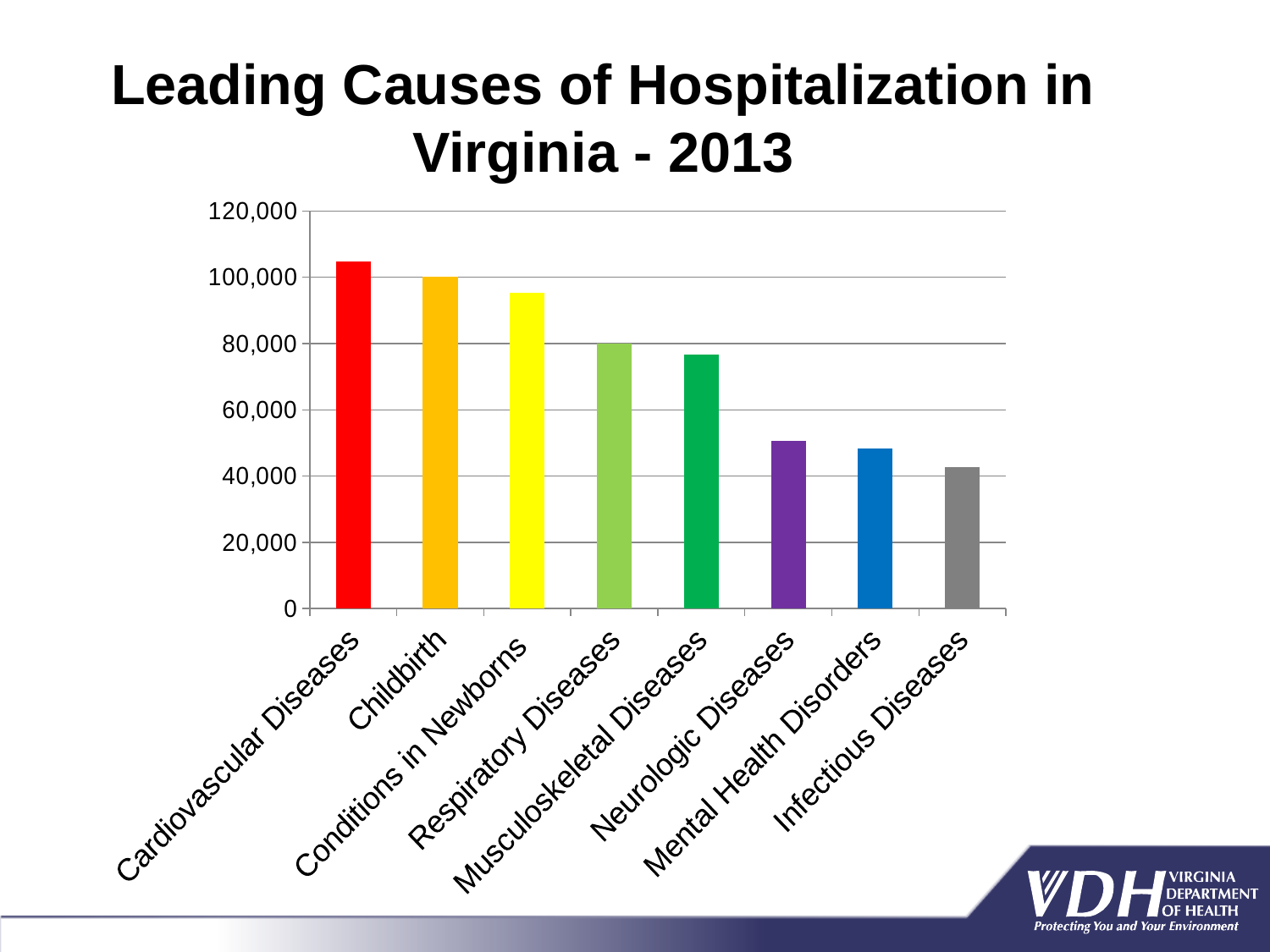

Leading Causes of Hospitalization in Virginia - 2013

### Chart

| Category | Number of Hospitalizations |
|---|---|
| Cardiovascular Diseases | 104772.0 |
| Childbirth | 100252.0 |
| Conditions in Newborns  | 95277.0 |
| Respiratory Diseases | 79919.0 |
| Musculoskeletal Diseases | 76786.0 |
| Neurologic Diseases | 50736.0 |
| Mental Health Disorders | 48352.0 |
| Infectious Diseases | 42662.0 |